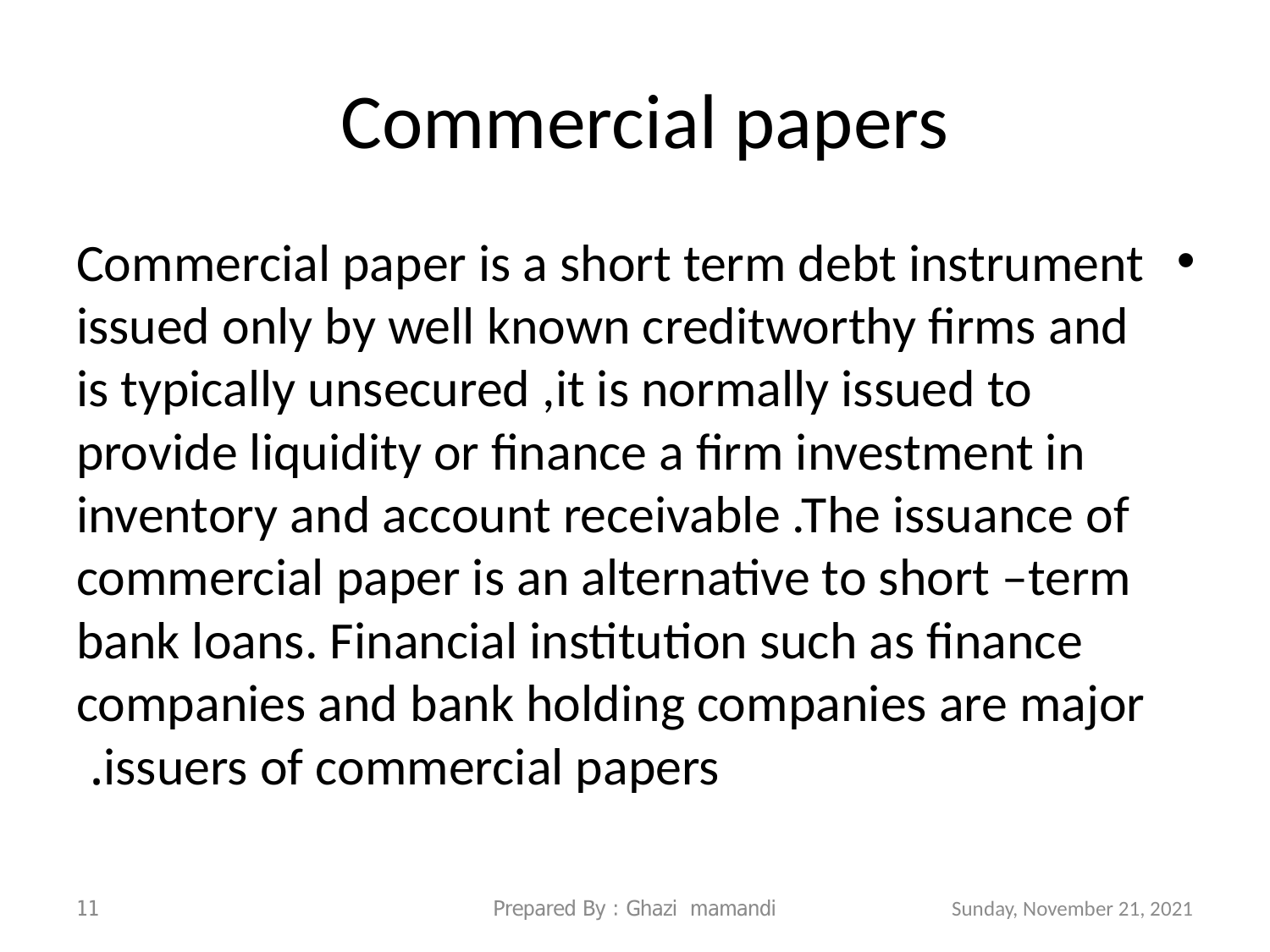

# Commercial papers
Commercial paper is a short term debt instrument issued only by well known creditworthy firms and is typically unsecured ,it is normally issued to provide liquidity or finance a firm investment in inventory and account receivable .The issuance of commercial paper is an alternative to short –term bank loans. Financial institution such as finance companies and bank holding companies are major issuers of commercial papers.
11
Prepared By : Ghazi  mamandi
Sunday, November 21, 2021